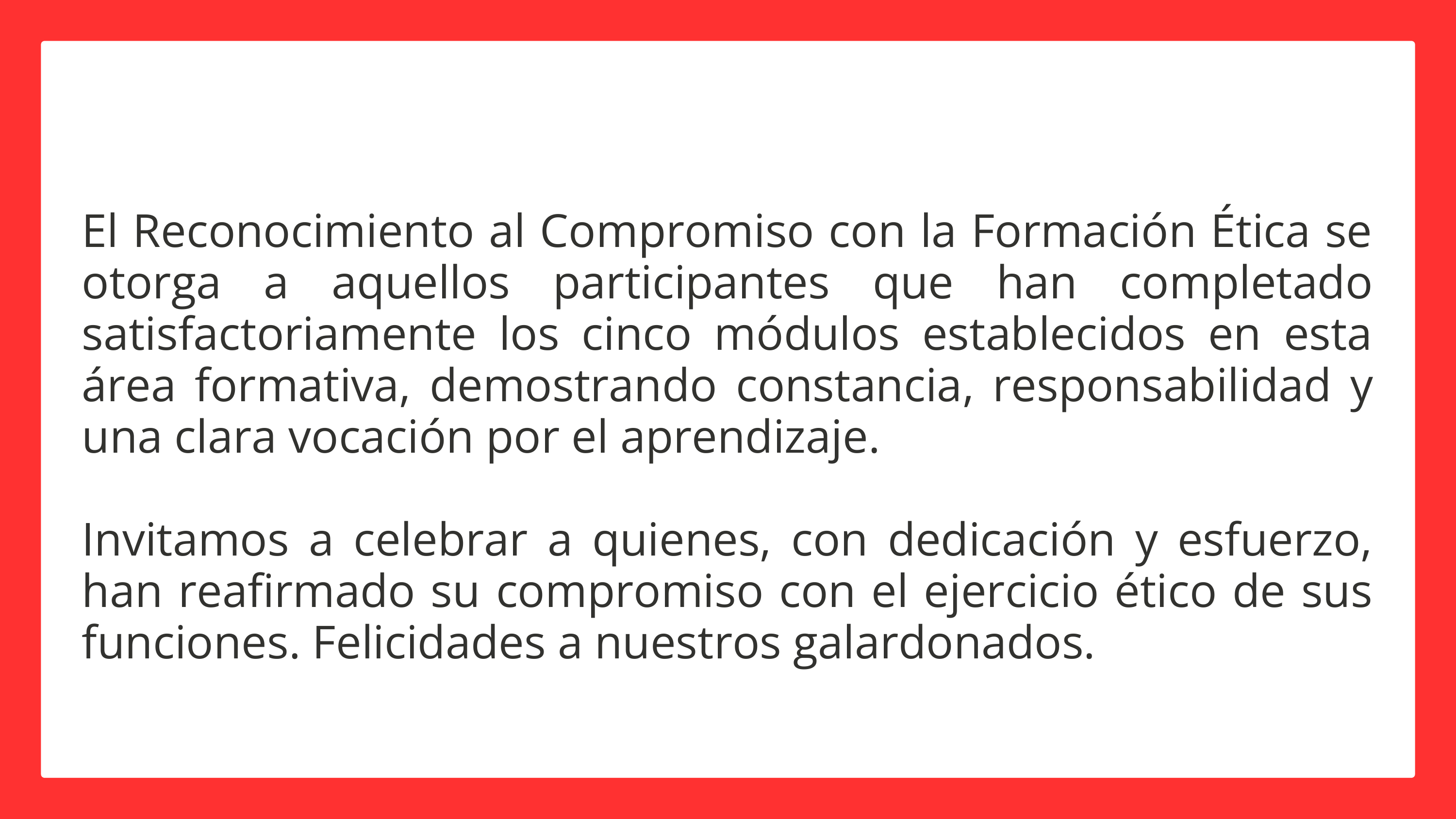

El Reconocimiento al Compromiso con la Formación Ética se otorga a aquellos participantes que han completado satisfactoriamente los cinco módulos establecidos en esta área formativa, demostrando constancia, responsabilidad y una clara vocación por el aprendizaje.

Invitamos a celebrar a quienes, con dedicación y esfuerzo, han reafirmado su compromiso con el ejercicio ético de sus funciones. Felicidades a nuestros galardonados.